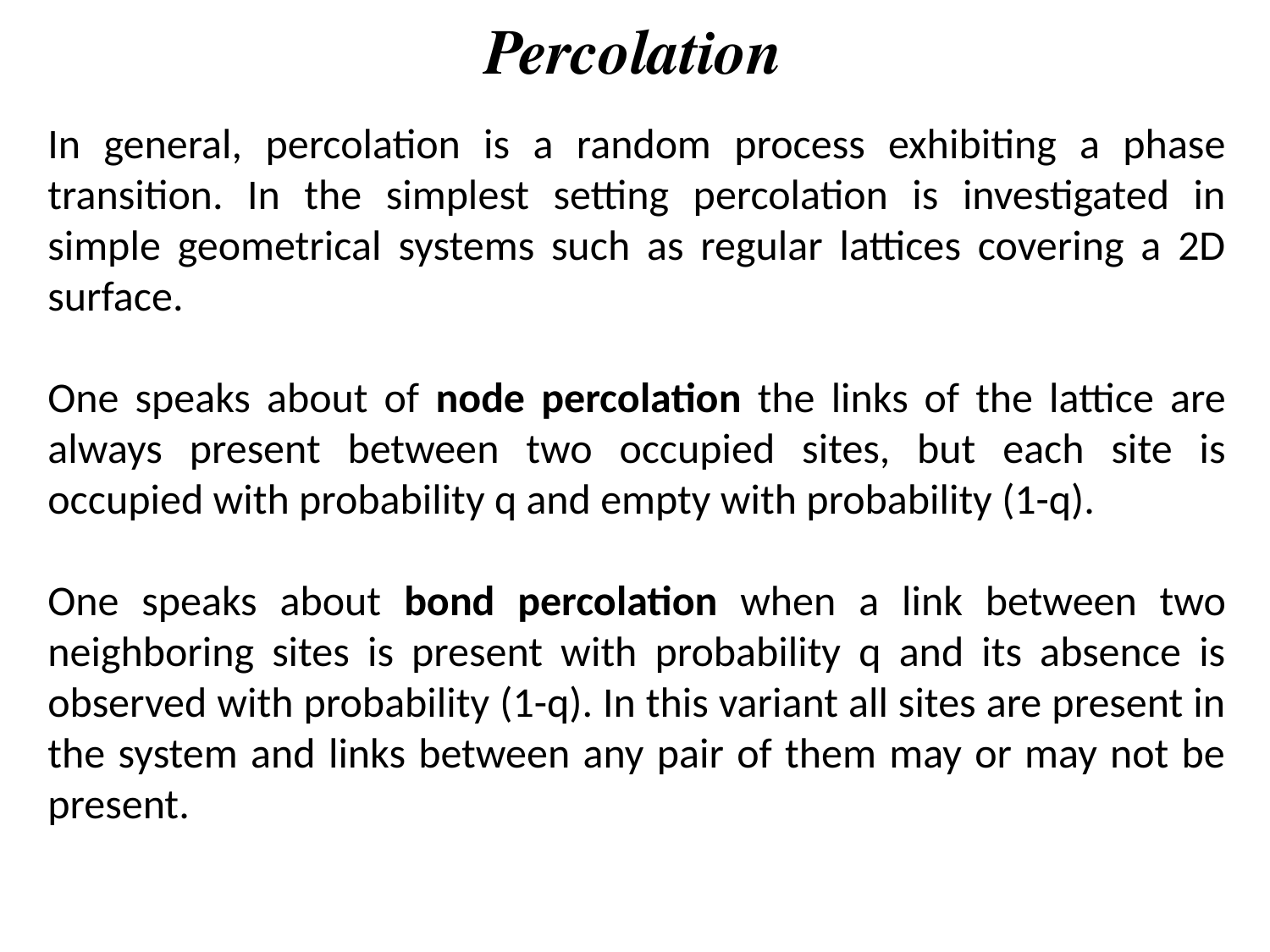

Percolation
In general, percolation is a random process exhibiting a phase transition. In the simplest setting percolation is investigated in simple geometrical systems such as regular lattices covering a 2D surface.

One speaks about of node percolation the links of the lattice are always present between two occupied sites, but each site is occupied with probability q and empty with probability (1-q).

One speaks about bond percolation when a link between two neighboring sites is present with probability q and its absence is observed with probability (1-q). In this variant all sites are present in the system and links between any pair of them may or may not be present.